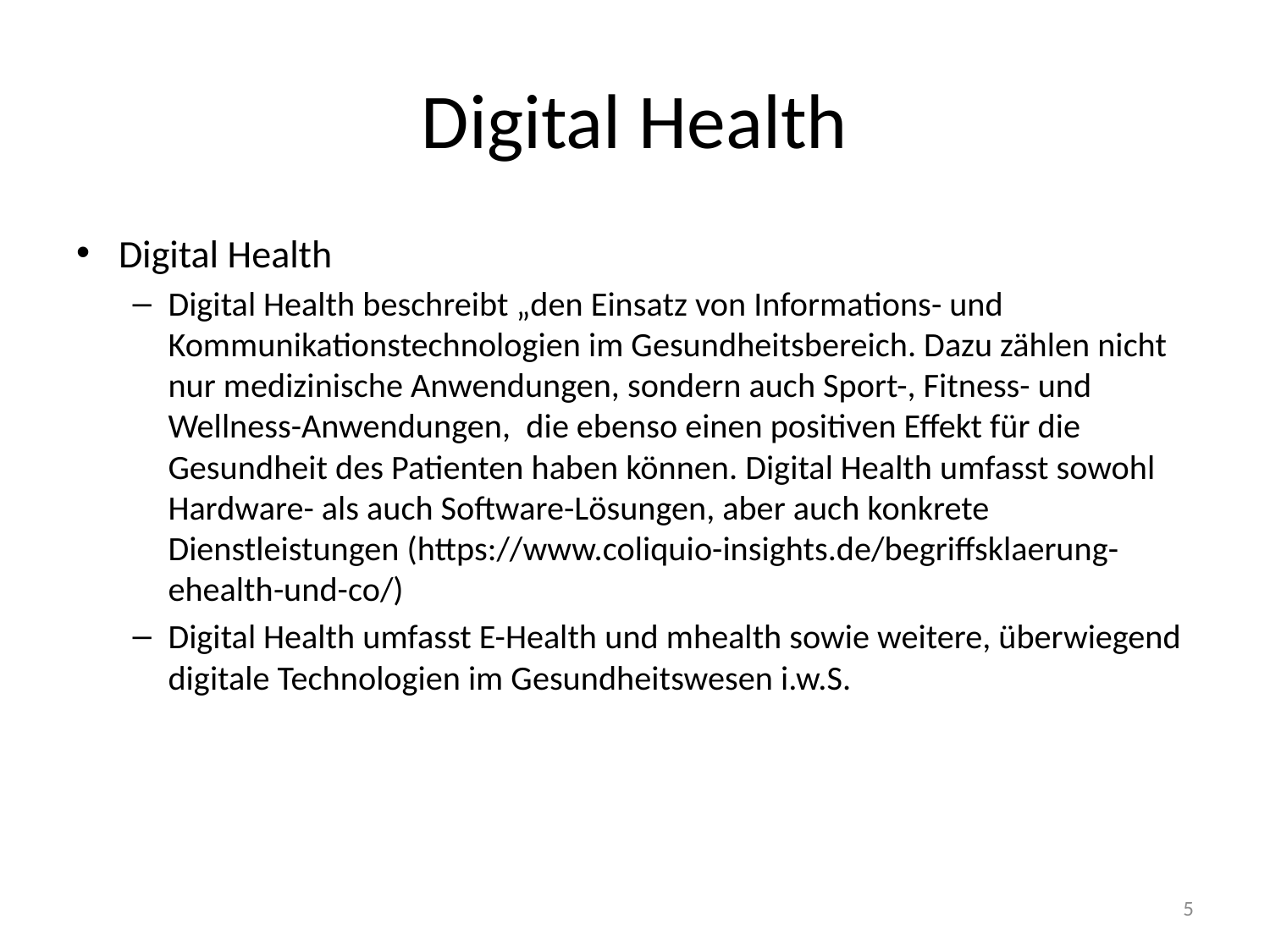

# Digital Health
Digital Health
Digital Health beschreibt „den Einsatz von Informations- und Kommunikationstechnologien im Gesundheitsbereich. Dazu zählen nicht nur medizinische Anwendungen, sondern auch Sport-, Fitness- und Wellness-Anwendungen,  die ebenso einen positiven Effekt für die Gesundheit des Patienten haben können. Digital Health umfasst sowohl Hardware- als auch Software-Lösungen, aber auch konkrete Dienstleistungen (https://www.coliquio-insights.de/begriffsklaerung-ehealth-und-co/)
Digital Health umfasst E-Health und mhealth sowie weitere, überwiegend digitale Technologien im Gesundheitswesen i.w.S.

5